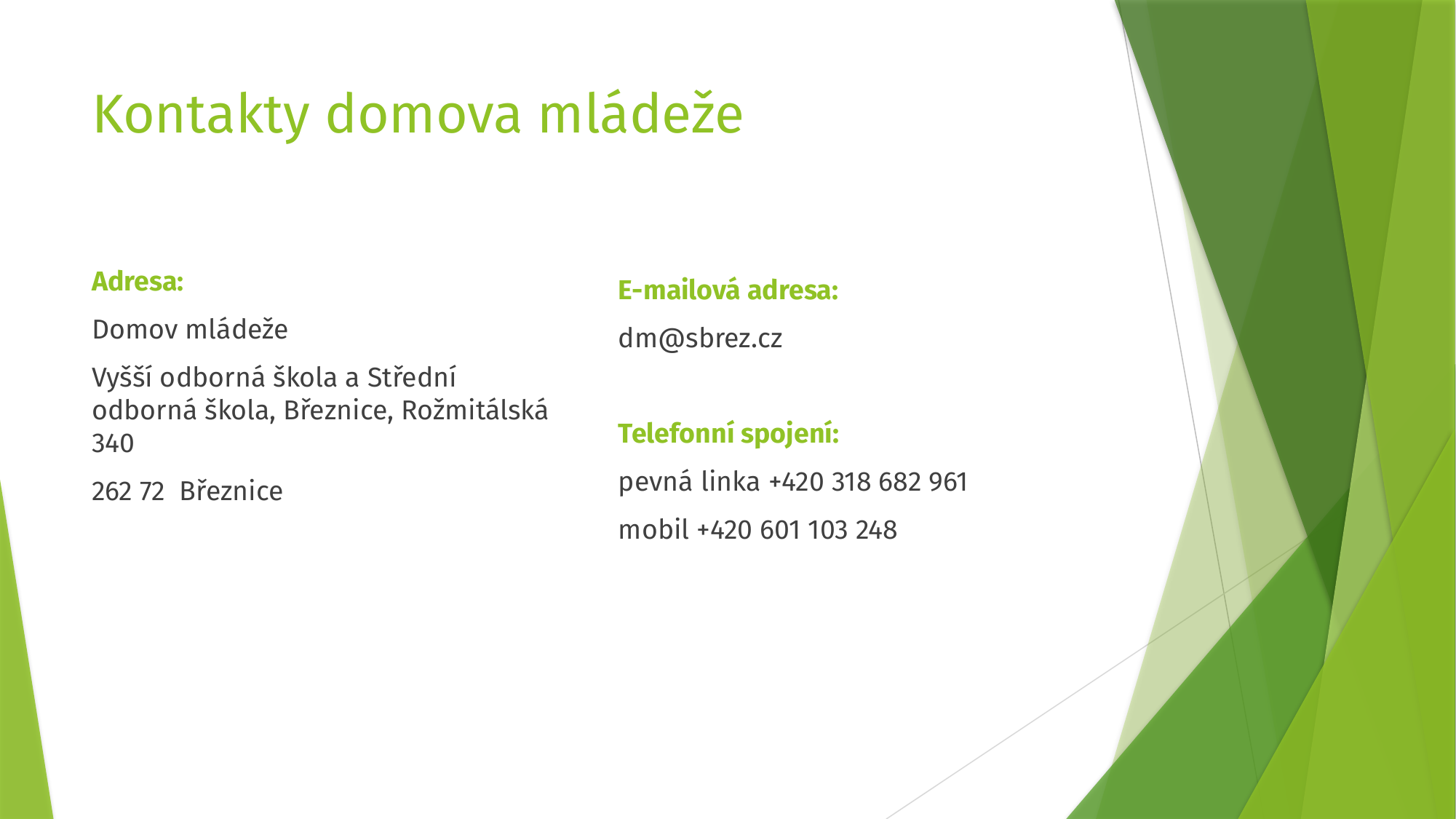

# Kontakty domova mládeže
Adresa:
Domov mládeže
Vyšší odborná škola a Střední odborná škola, Březnice, Rožmitálská 340
262 72  Březnice
E-mailová adresa:
dm@sbrez.cz

Telefonní spojení:
pevná linka +420 318 682 961
mobil +420 601 103 248